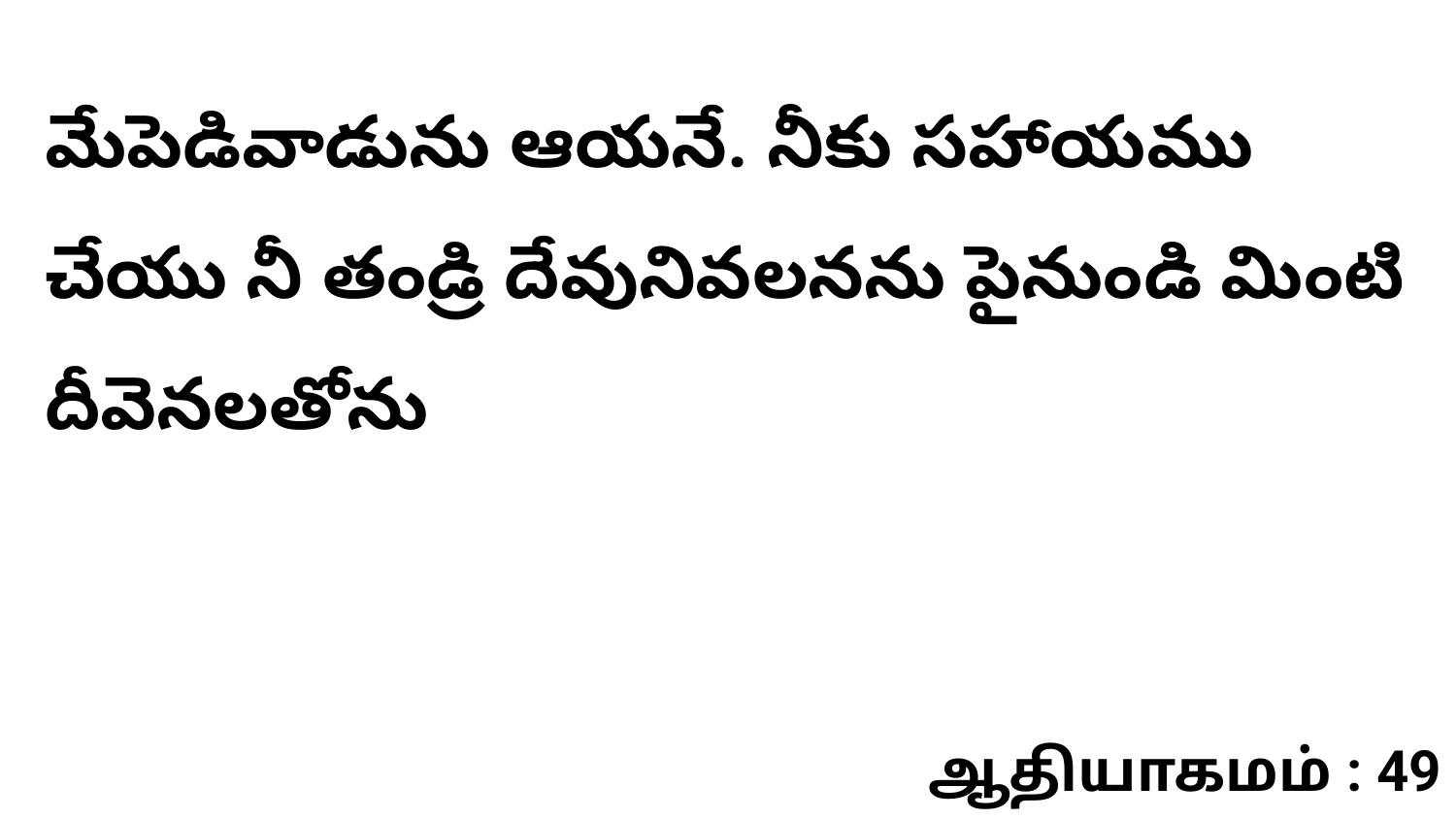

మేపెడివాడును ఆయనే. నీకు సహాయము చేయు నీ తండ్రి దేవునివలనను పైనుండి మింటి దీవెనలతోను
ஆதியாகமம் : 49